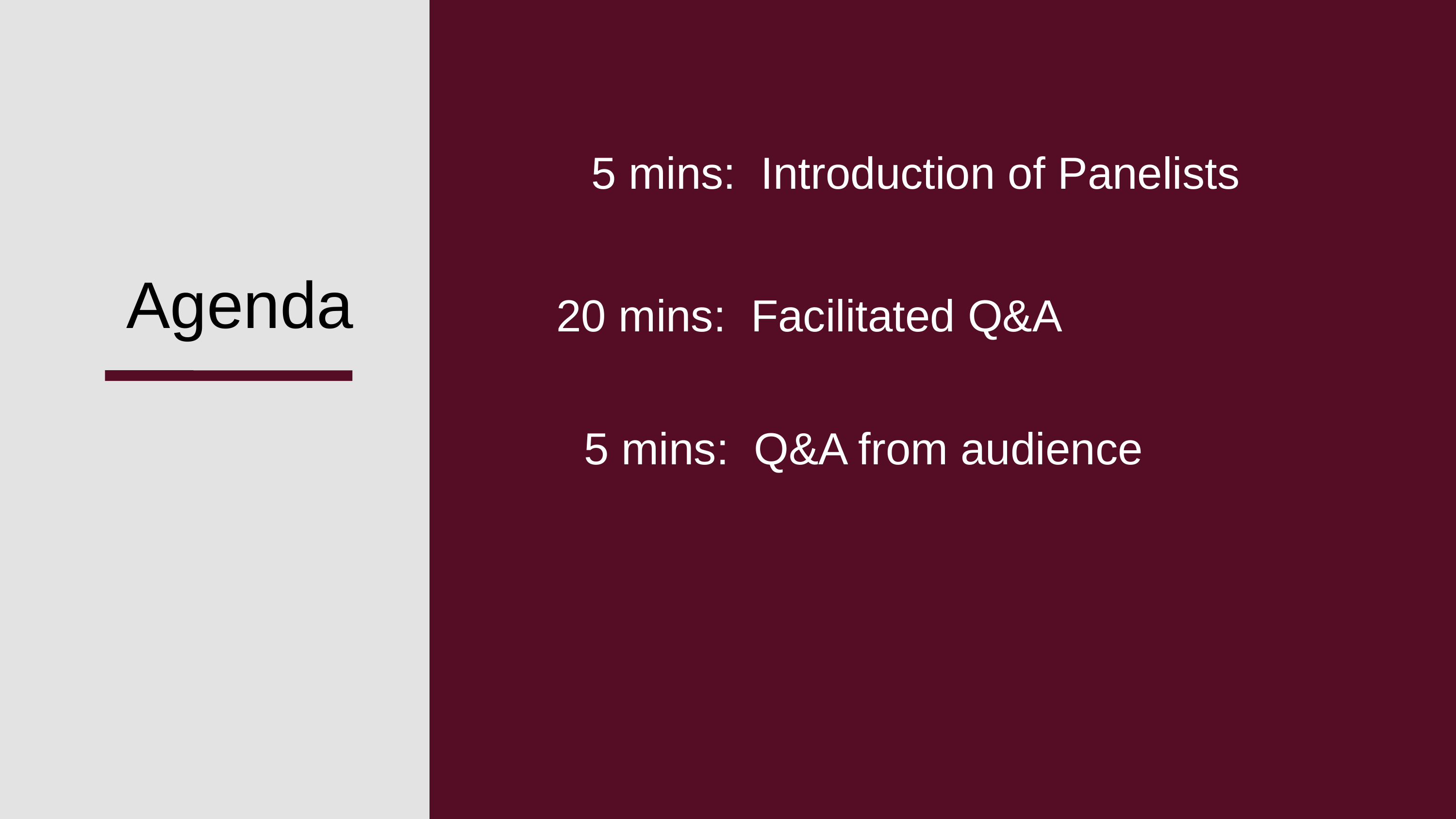

5 mins:  Introduction of Panelists
Agenda
20 mins:  Facilitated Q&A

5 mins:  Q&A from audience